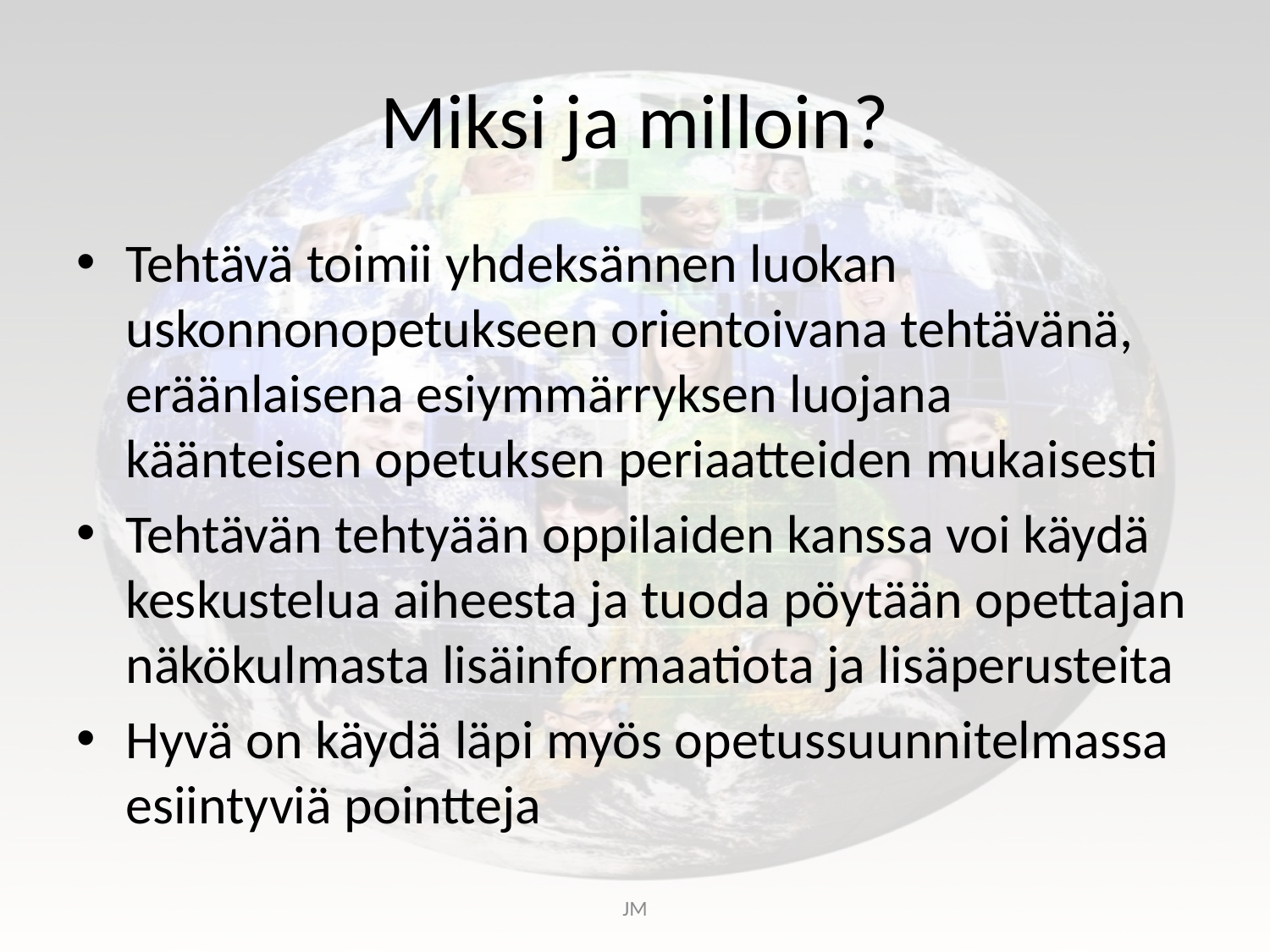

# Miksi ja milloin?
Tehtävä toimii yhdeksännen luokan uskonnonopetukseen orientoivana tehtävänä, eräänlaisena esiymmärryksen luojana käänteisen opetuksen periaatteiden mukaisesti
Tehtävän tehtyään oppilaiden kanssa voi käydä keskustelua aiheesta ja tuoda pöytään opettajan näkökulmasta lisäinformaatiota ja lisäperusteita
Hyvä on käydä läpi myös opetussuunnitelmassa esiintyviä pointteja

JM